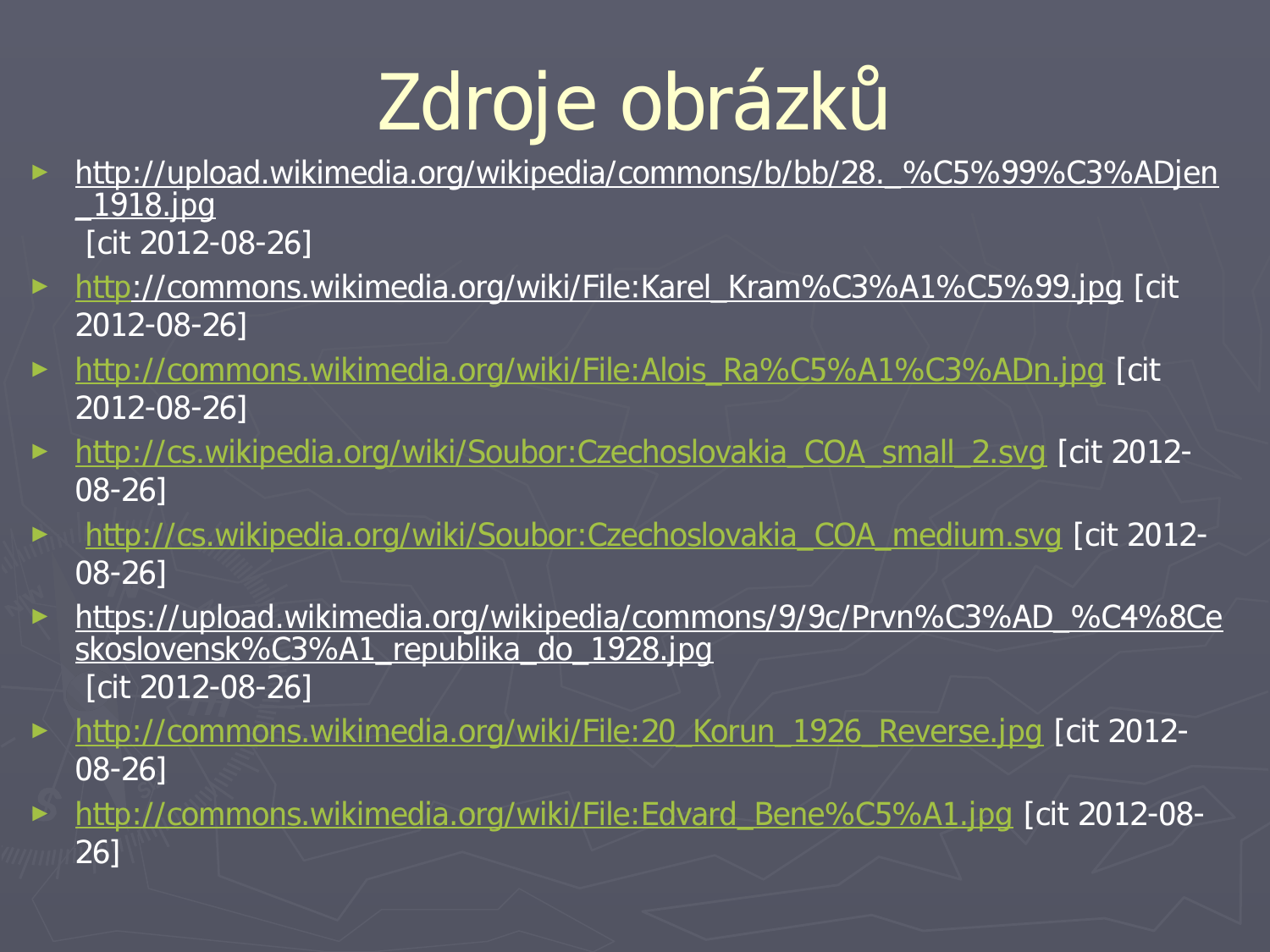

# Zdroje obrázků
http://upload.wikimedia.org/wikipedia/commons/b/bb/28._%C5%99%C3%ADjen_1918.jpg [cit 2012-08-26]
http://commons.wikimedia.org/wiki/File:Karel_Kram%C3%A1%C5%99.jpg [cit 2012-08-26]
http://commons.wikimedia.org/wiki/File:Alois_Ra%C5%A1%C3%ADn.jpg [cit 2012-08-26]
http://cs.wikipedia.org/wiki/Soubor:Czechoslovakia_COA_small_2.svg [cit 2012-08-26]
 http://cs.wikipedia.org/wiki/Soubor:Czechoslovakia_COA_medium.svg [cit 2012-08-26]
https://upload.wikimedia.org/wikipedia/commons/9/9c/Prvn%C3%AD_%C4%8Ceskoslovensk%C3%A1_republika_do_1928.jpg [cit 2012-08-26]
http://commons.wikimedia.org/wiki/File:20_Korun_1926_Reverse.jpg [cit 2012-08-26]
http://commons.wikimedia.org/wiki/File:Edvard_Bene%C5%A1.jpg [cit 2012-08-26]